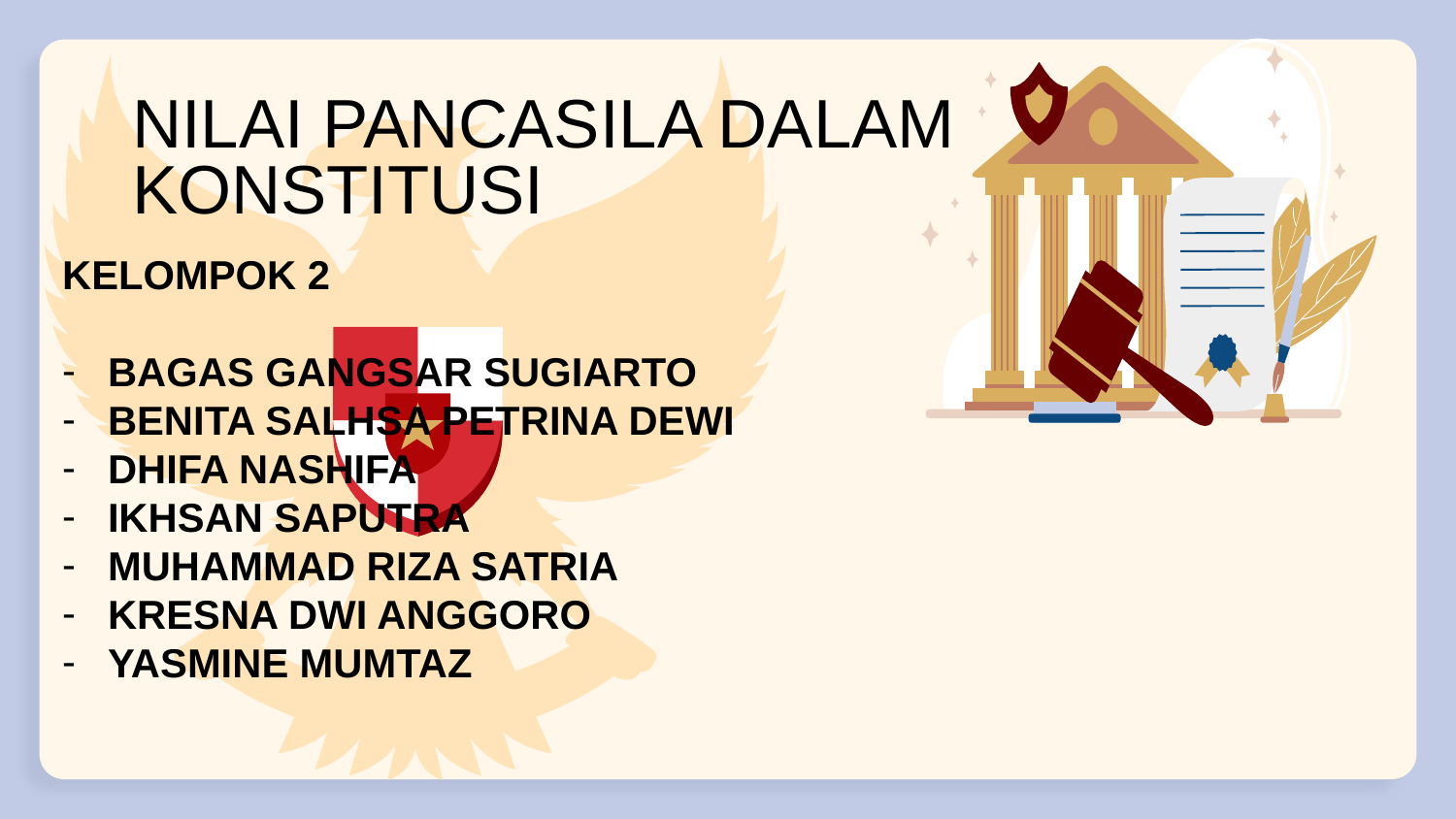

# NILAI PANCASILA DALAM KONSTITUSI
KELOMPOK 2

BAGAS GANGSAR SUGIARTO
BENITA SALHSA PETRINA DEWI
DHIFA NASHIFA
IKHSAN SAPUTRA
MUHAMMAD RIZA SATRIA
KRESNA DWI ANGGORO
YASMINE MUMTAZ